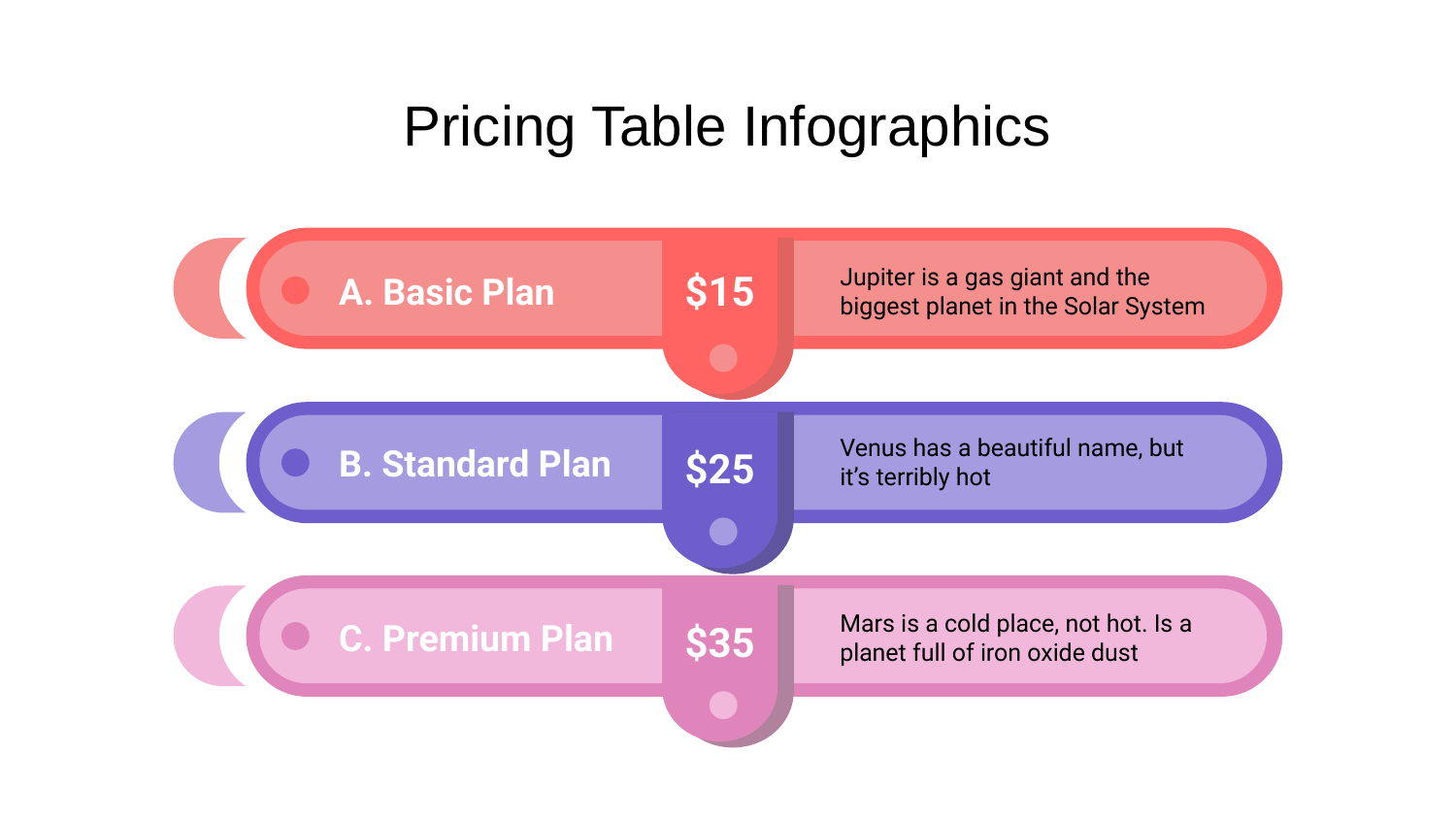

# Pricing Table Infographics

Jupiter is a gas giant and the biggest planet in the Solar System
$15
A. Basic Plan

Venus has a beautiful name, but it’s terribly hot
B. Standard Plan
$25

Mars is a cold place, not hot. Is a planet full of iron oxide dust
C. Premium Plan
$35